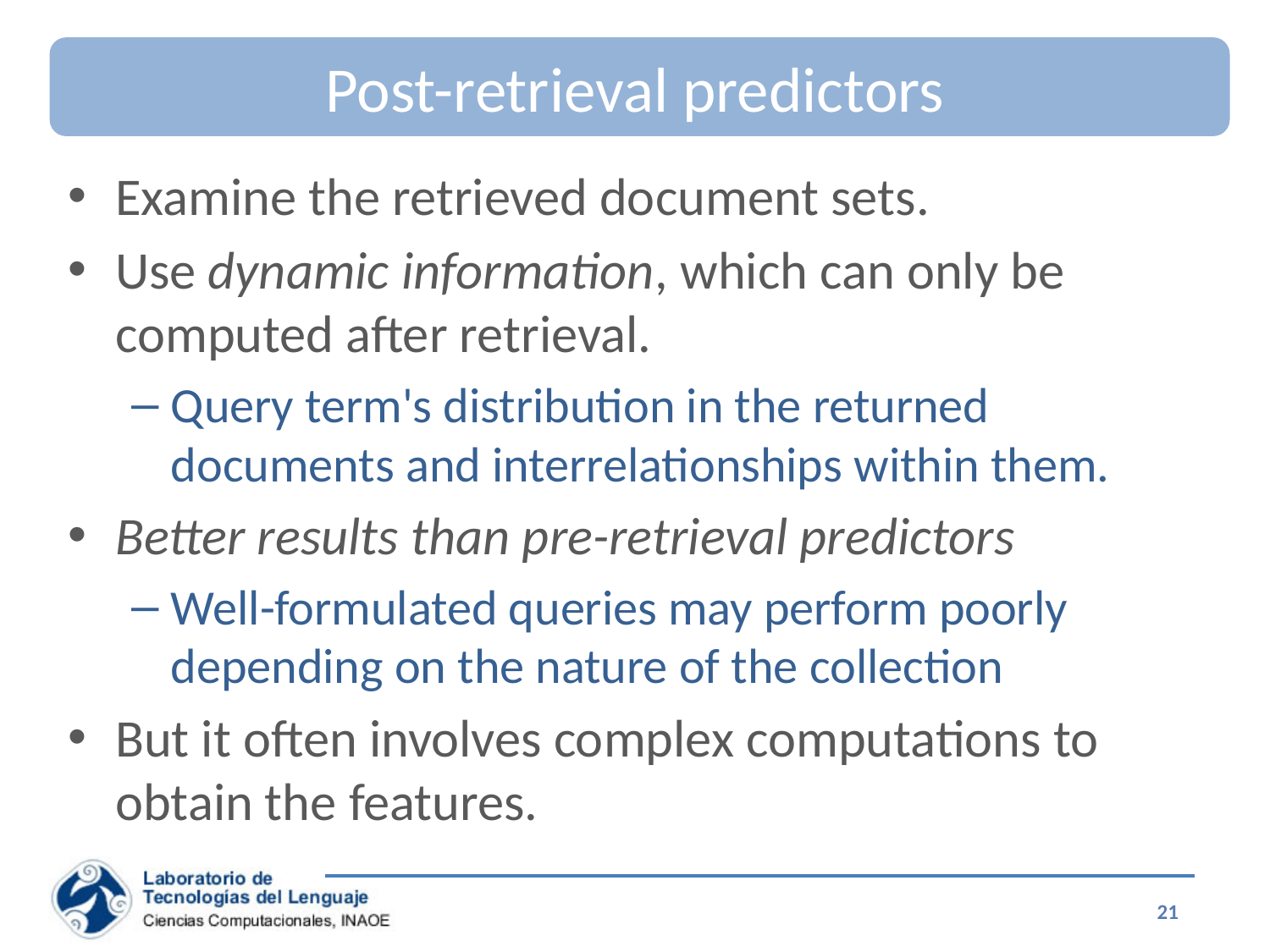

# Post-retrieval predictors
Examine the retrieved document sets.
Use dynamic information, which can only be computed after retrieval.
Query term's distribution in the returned documents and interrelationships within them.
Better results than pre-retrieval predictors
Well-formulated queries may perform poorly depending on the nature of the collection
But it often involves complex computations to obtain the features.
21
Special Topics on Information Retrieval